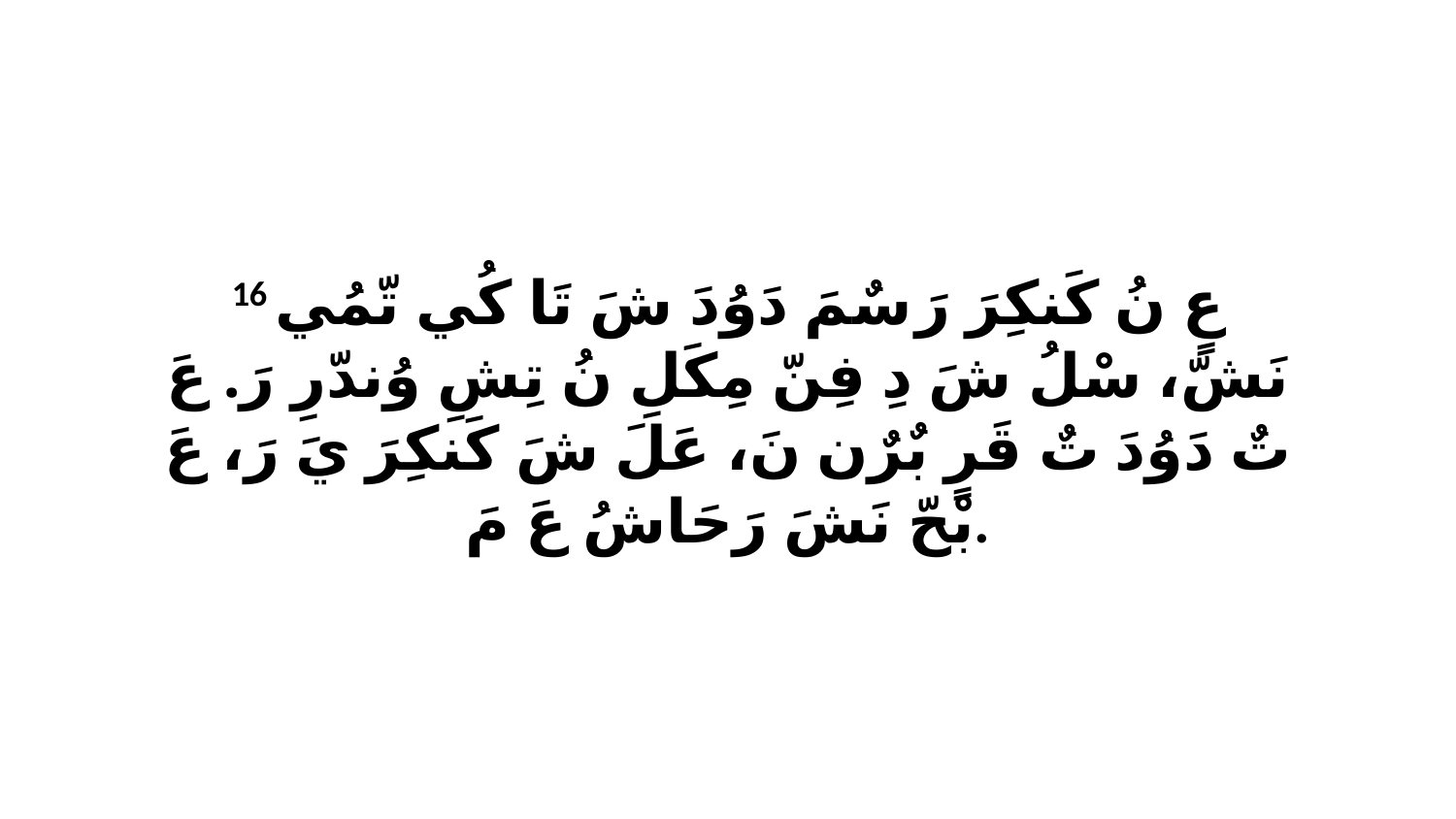

16 عٍ نُ كَنكِرَ رَ سٌمَ دَوُدَ شَ تَا كُي تّمُي نَشّ، سْلُ شَ دِ فِنّ مِكَلِ نُ تِشِ وُندّرِ رَ. عَ تٌ دَوُدَ تٌ قَرٍ بٌرٌن نَ، عَلَ شَ كَنكِرَ يَ رَ، عَ بْحّ نَشَ رَحَاشُ عَ مَ.